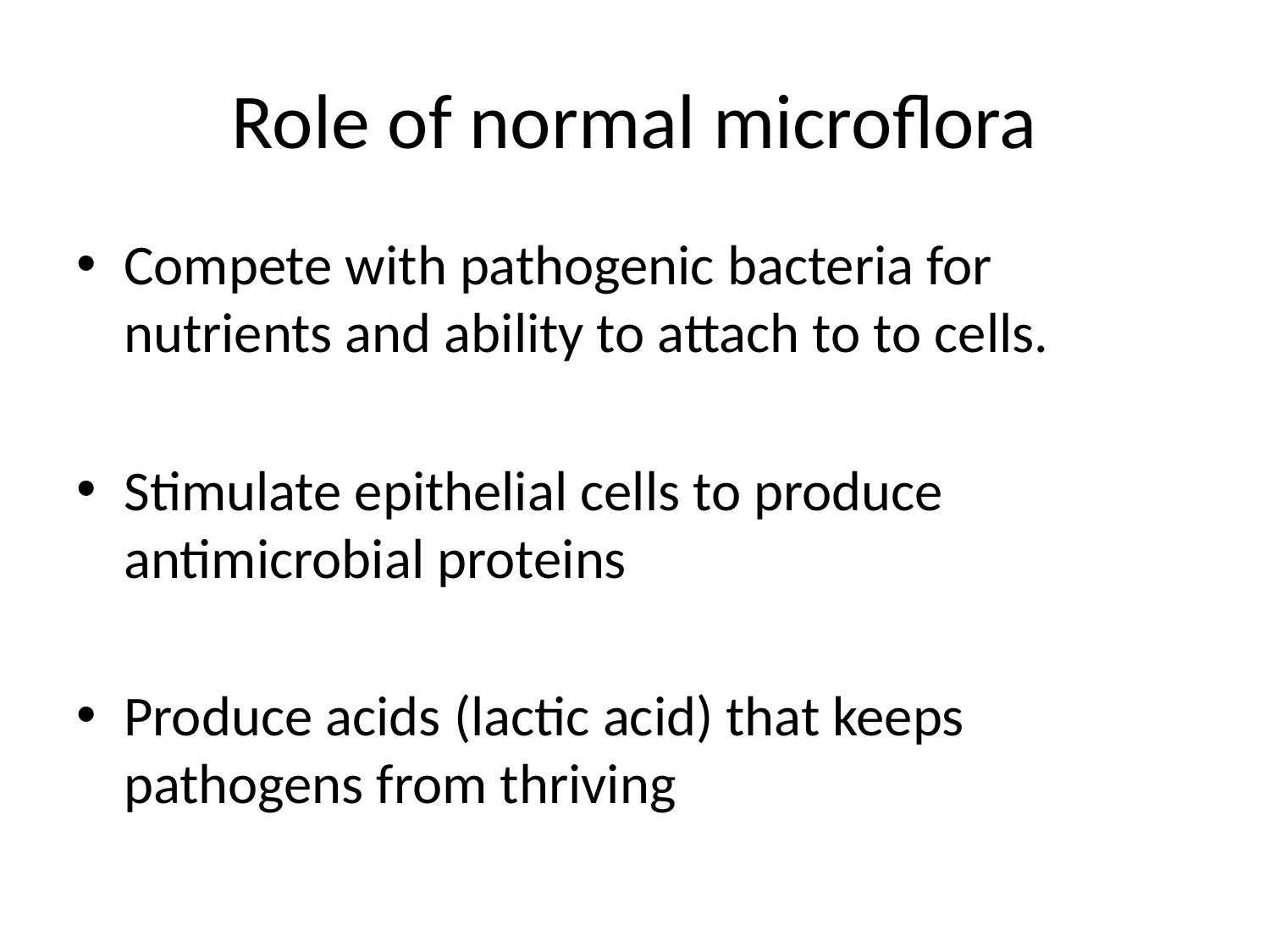

# Role of normal microflora
Compete with pathogenic bacteria for nutrients and ability to attach to to cells.

Stimulate epithelial cells to produce antimicrobial proteins

Produce acids (lactic acid) that keeps pathogens from thriving